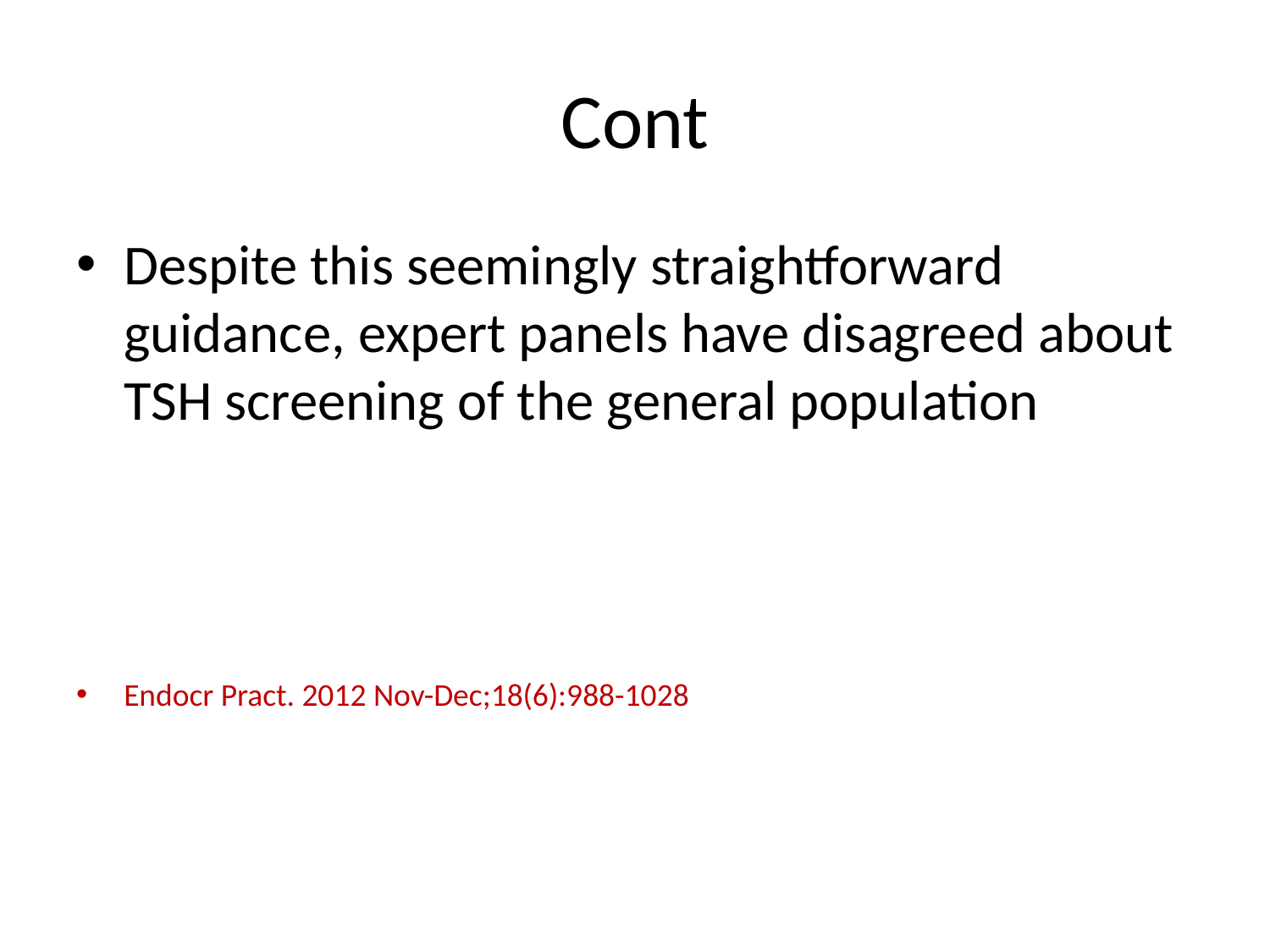

# Cont
Despite this seemingly straightforward guidance, expert panels have disagreed about TSH screening of the general population

Endocr Pract. 2012 Nov-Dec;18(6):988-1028